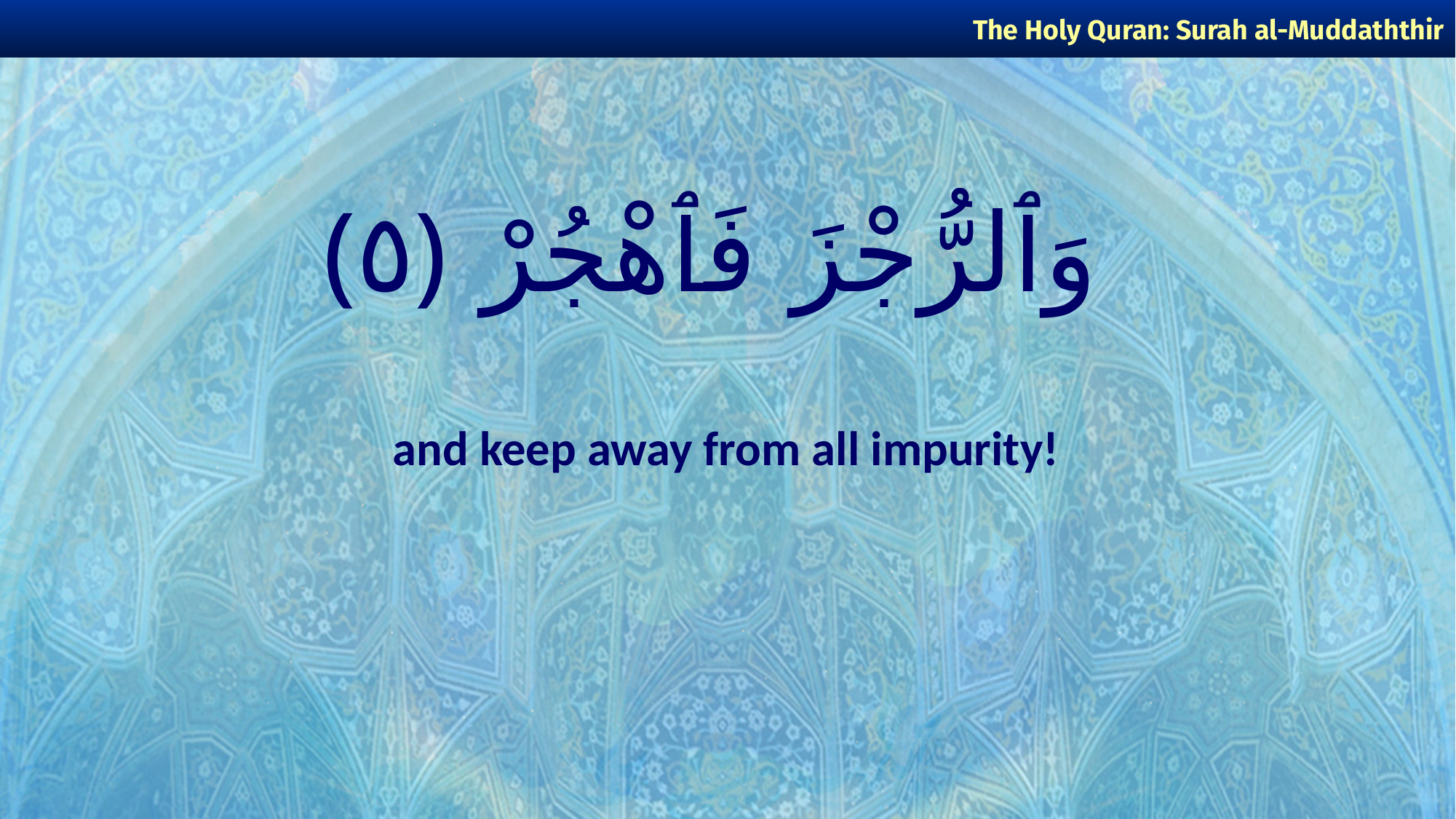

The Holy Quran: Surah al-Muddaththir
# وَٱلرُّجْزَ فَٱهْجُرْ ﴿٥﴾
and keep away from all impurity!